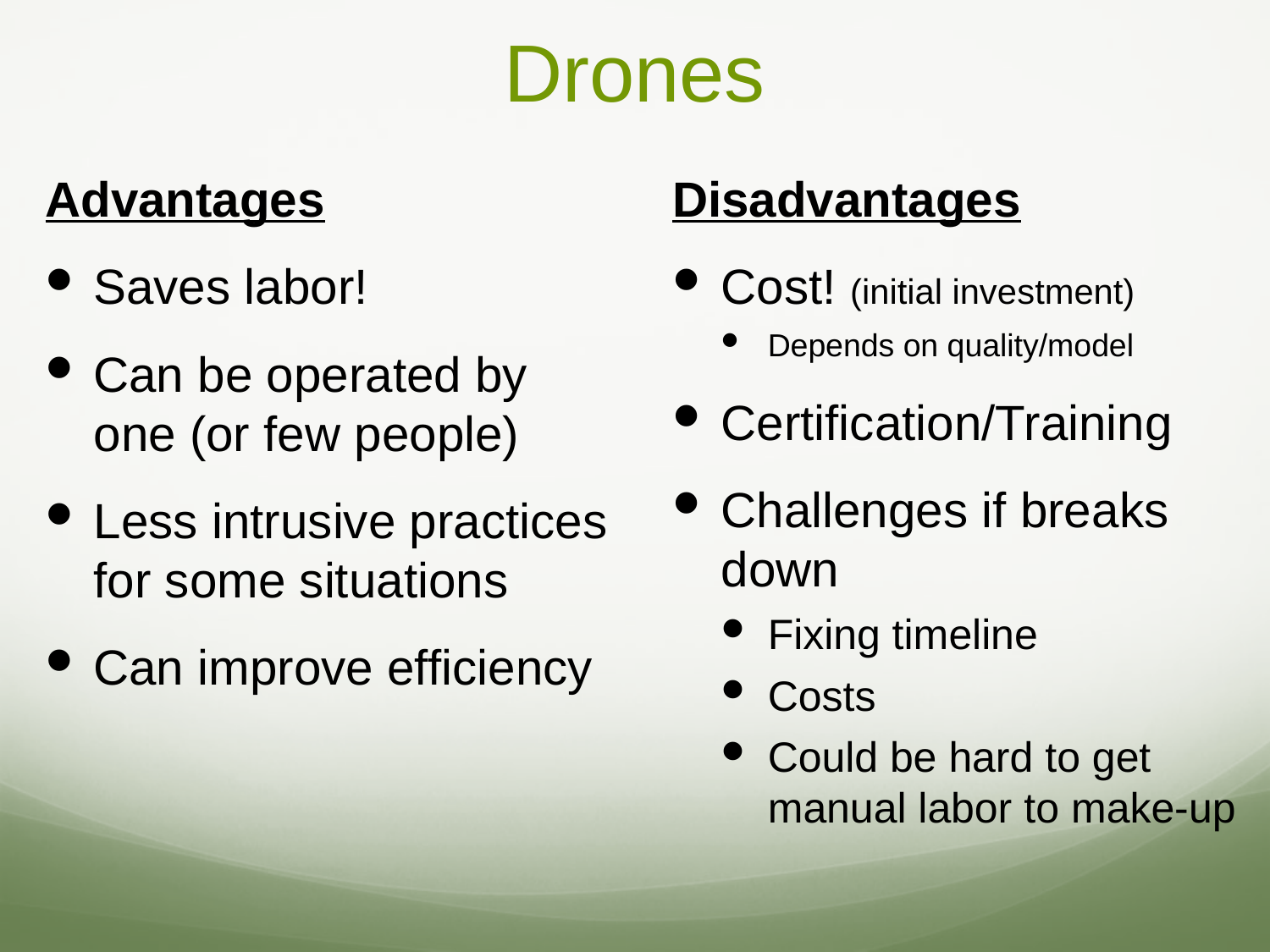

# Drones
Advantages
Saves labor!
Can be operated by one (or few people)
Less intrusive practices for some situations
Can improve efficiency

Disadvantages
Cost! (initial investment)
Depends on quality/model
Certification/Training
Challenges if breaks down
Fixing timeline
Costs
Could be hard to get manual labor to make-up